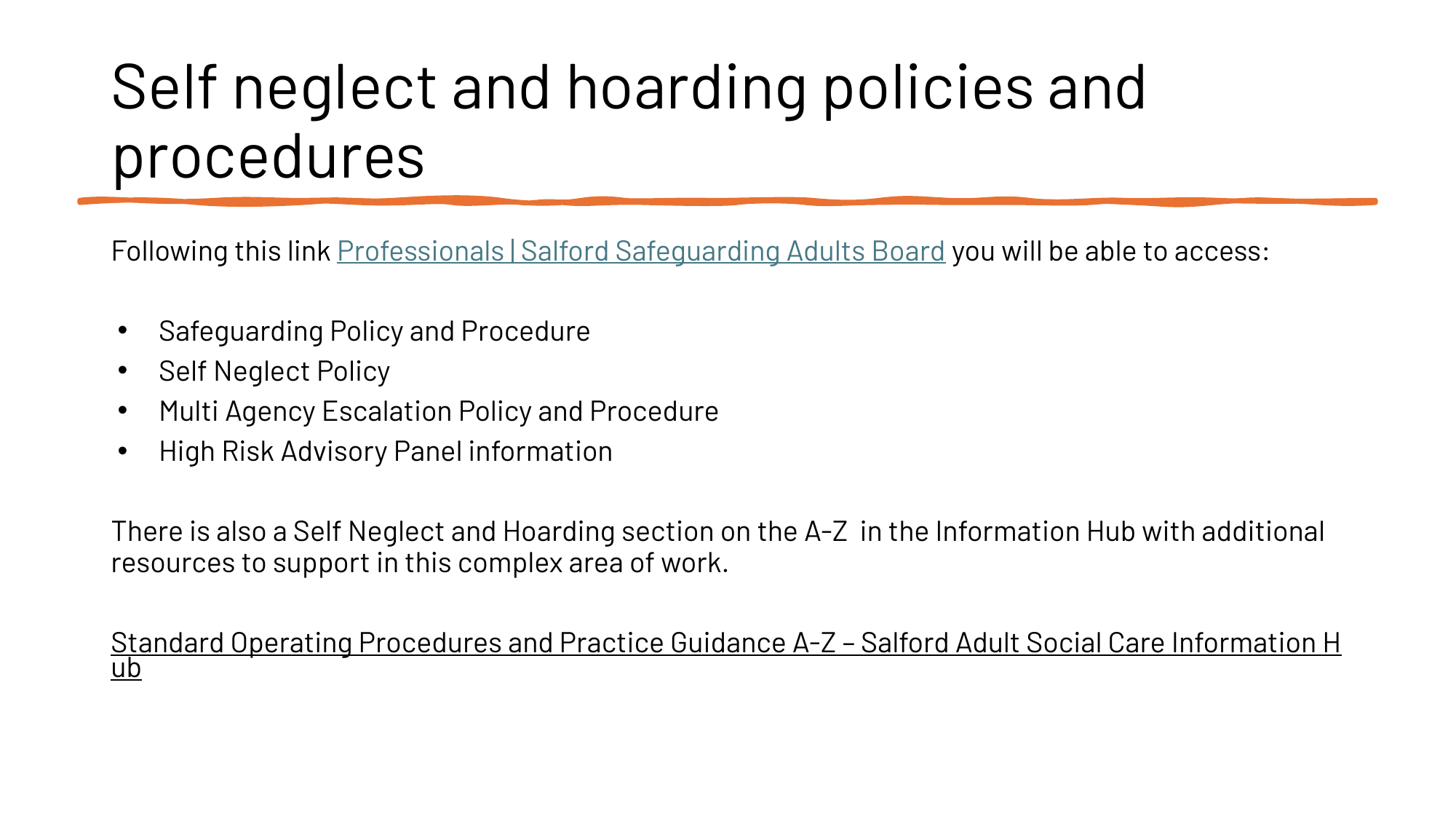

# Self neglect and hoarding policies and procedures

Following this link Professionals | Salford Safeguarding Adults Board you will be able to access:​
​
Safeguarding Policy and Procedure​
Self Neglect Policy​
Multi Agency Escalation Policy and Procedure​
High Risk Advisory Panel information​
​
There is also a Self Neglect and Hoarding section on the A-Z  in the Information Hub with additional resources to support in this complex area of work.​
​
Standard Operating Procedures and Practice Guidance A-Z – Salford Adult Social Care Information Hub​